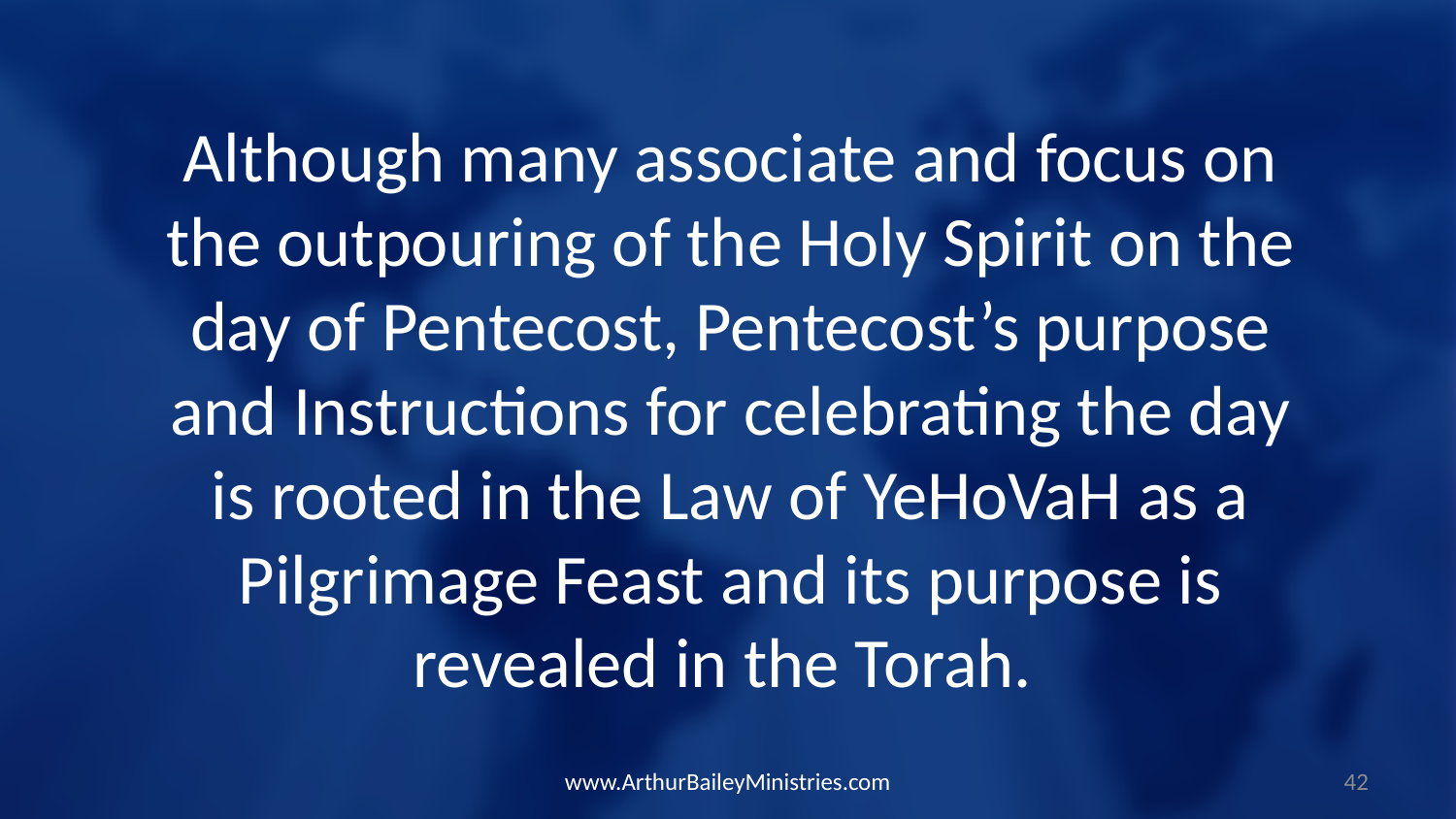

Although many associate and focus on the outpouring of the Holy Spirit on the day of Pentecost, Pentecost’s purpose and Instructions for celebrating the day is rooted in the Law of YeHoVaH as a Pilgrimage Feast and its purpose is revealed in the Torah.

www.ArthurBaileyMinistries.com
42